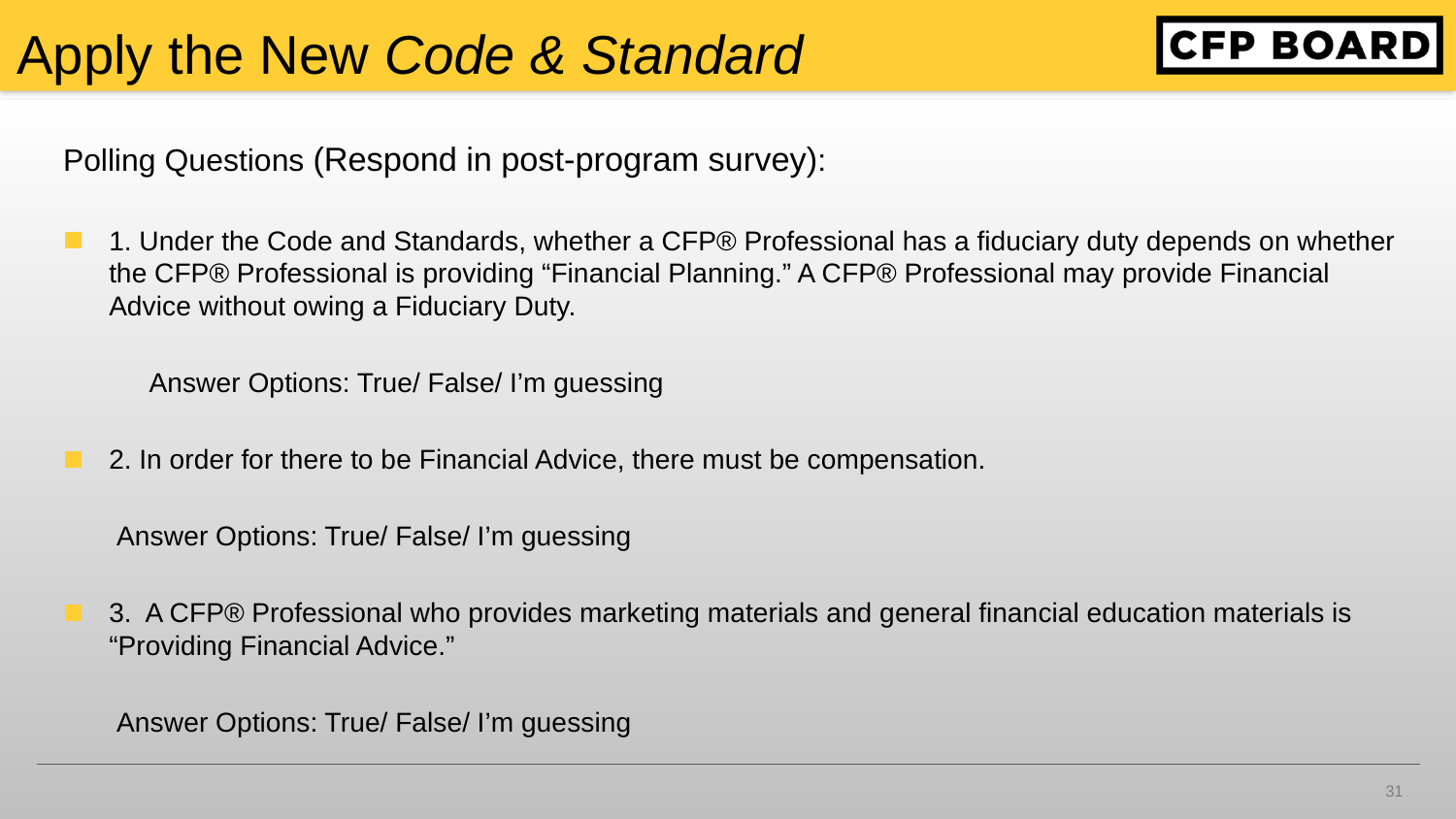

# Apply the New Code & Standard
Polling Questions (Respond in post-program survey):

1. Under the Code and Standards, whether a CFP® Professional has a fiduciary duty depends on whether the CFP® Professional is providing “Financial Planning.” A CFP® Professional may provide Financial Advice without owing a Fiduciary Duty.

	Answer Options: True/ False/ I’m guessing

2. In order for there to be Financial Advice, there must be compensation.

Answer Options: True/ False/ I’m guessing

3.  A CFP® Professional who provides marketing materials and general financial education materials is “Providing Financial Advice.”

Answer Options: True/ False/ I’m guessing
31